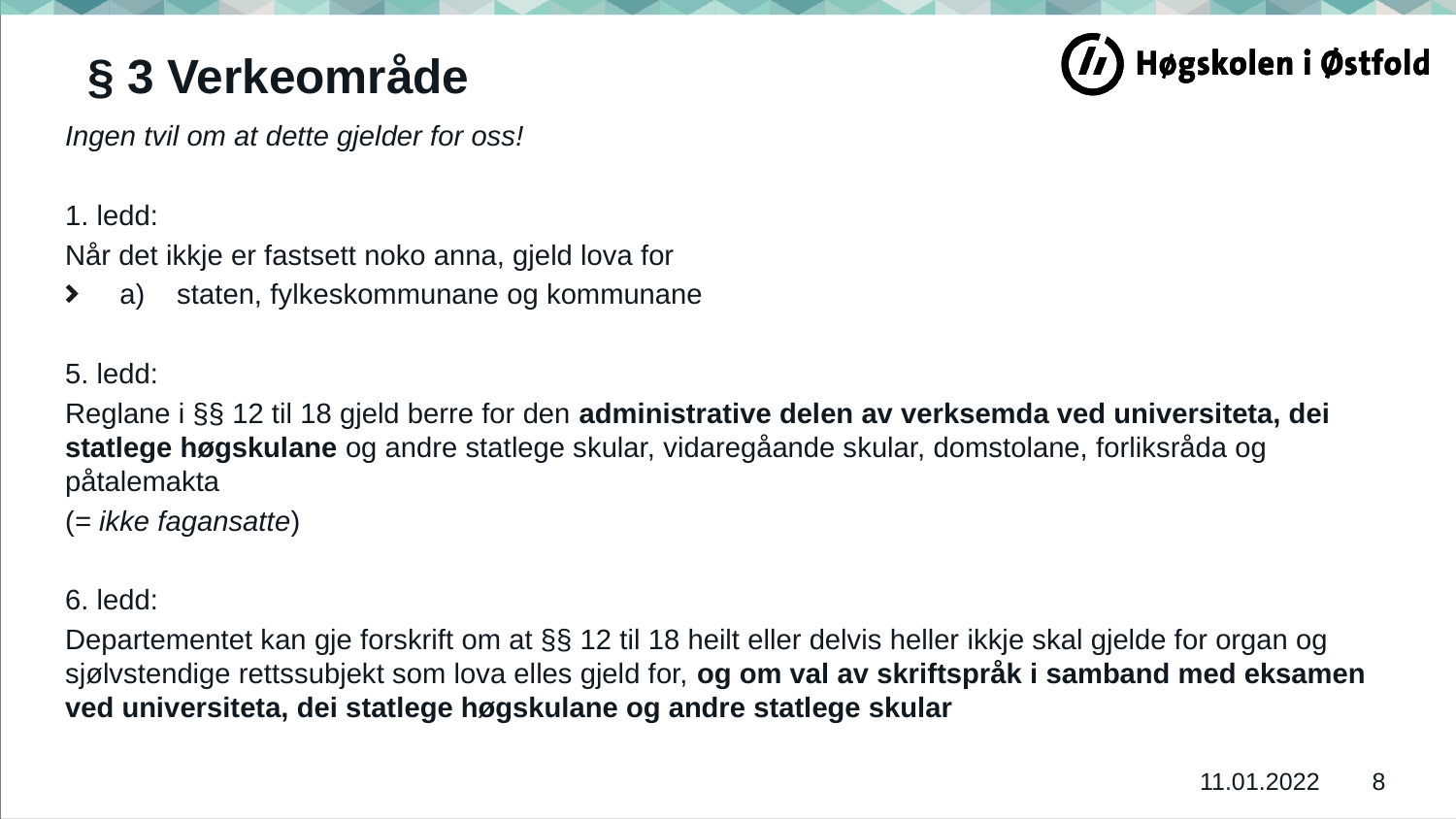

# § 3 Verkeområde
Ingen tvil om at dette gjelder for oss!

1. ledd:
Når det ikkje er fastsett noko anna, gjeld lova for
a)    staten, fylkeskommunane og kommunane

5. ledd:
Reglane i §§ 12 til 18 gjeld berre for den administrative delen av verksemda ved universiteta, dei statlege høgskulane og andre statlege skular, vidaregåande skular, domstolane, forliksråda og påtalemakta
(= ikke fagansatte)

6. ledd:
Departementet kan gje forskrift om at §§ 12 til 18 heilt eller delvis heller ikkje skal gjelde for organ og sjølvstendige rettssubjekt som lova elles gjeld for, og om val av skriftspråk i samband med eksamen ved universiteta, dei statlege høgskulane og andre statlege skular

8
11.01.2022